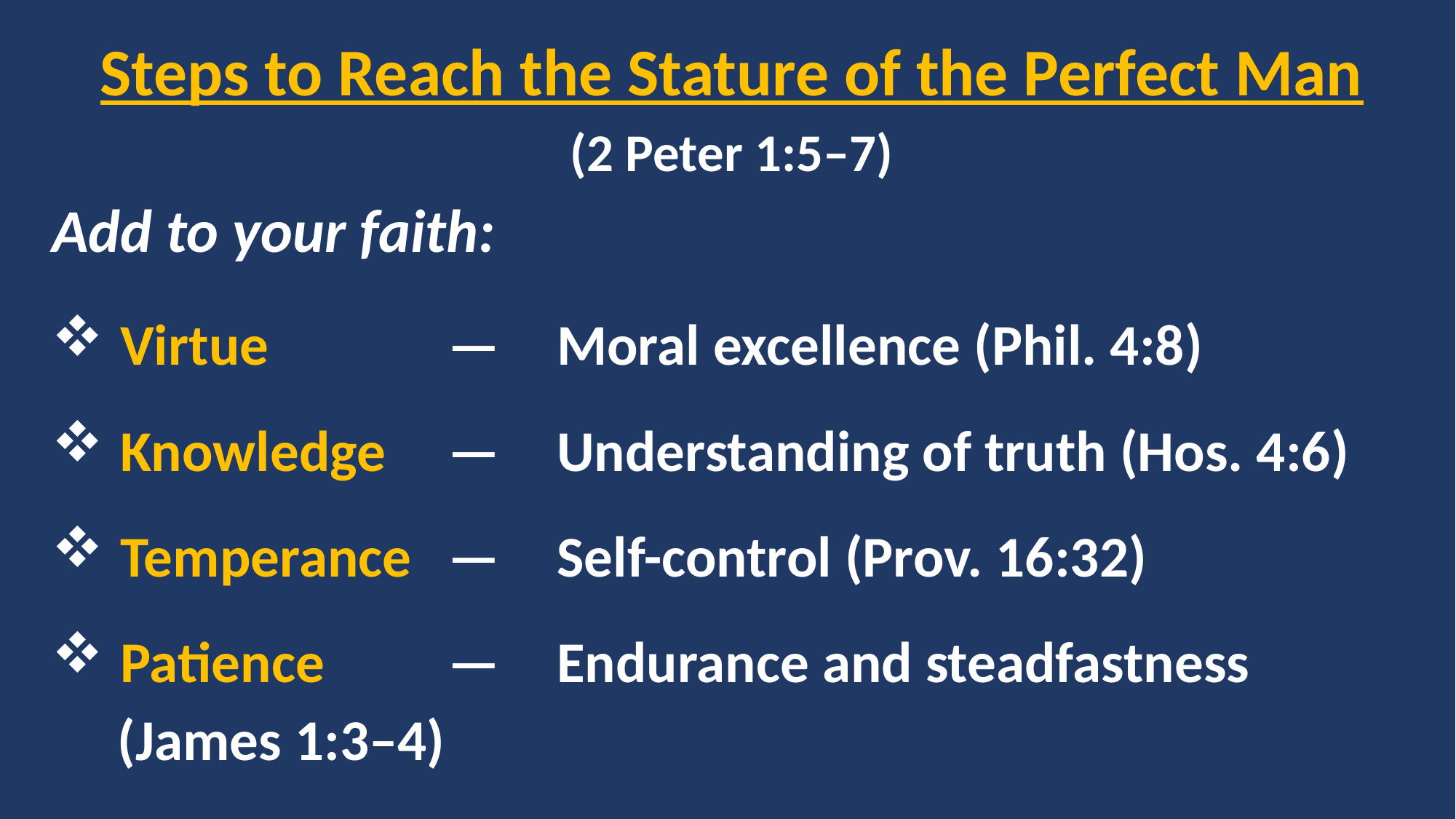

Steps to Reach the Stature of the Perfect Man
(2 Peter 1:5–7)
Add to your faith:

Virtue 		— 	Moral excellence (Phil. 4:8)

Knowledge 	— 	Understanding of truth (Hos. 4:6)

Temperance 	— 	Self-control (Prov. 16:32)

Patience 	  	— 	Endurance and steadfastness
     (James 1:3–4)